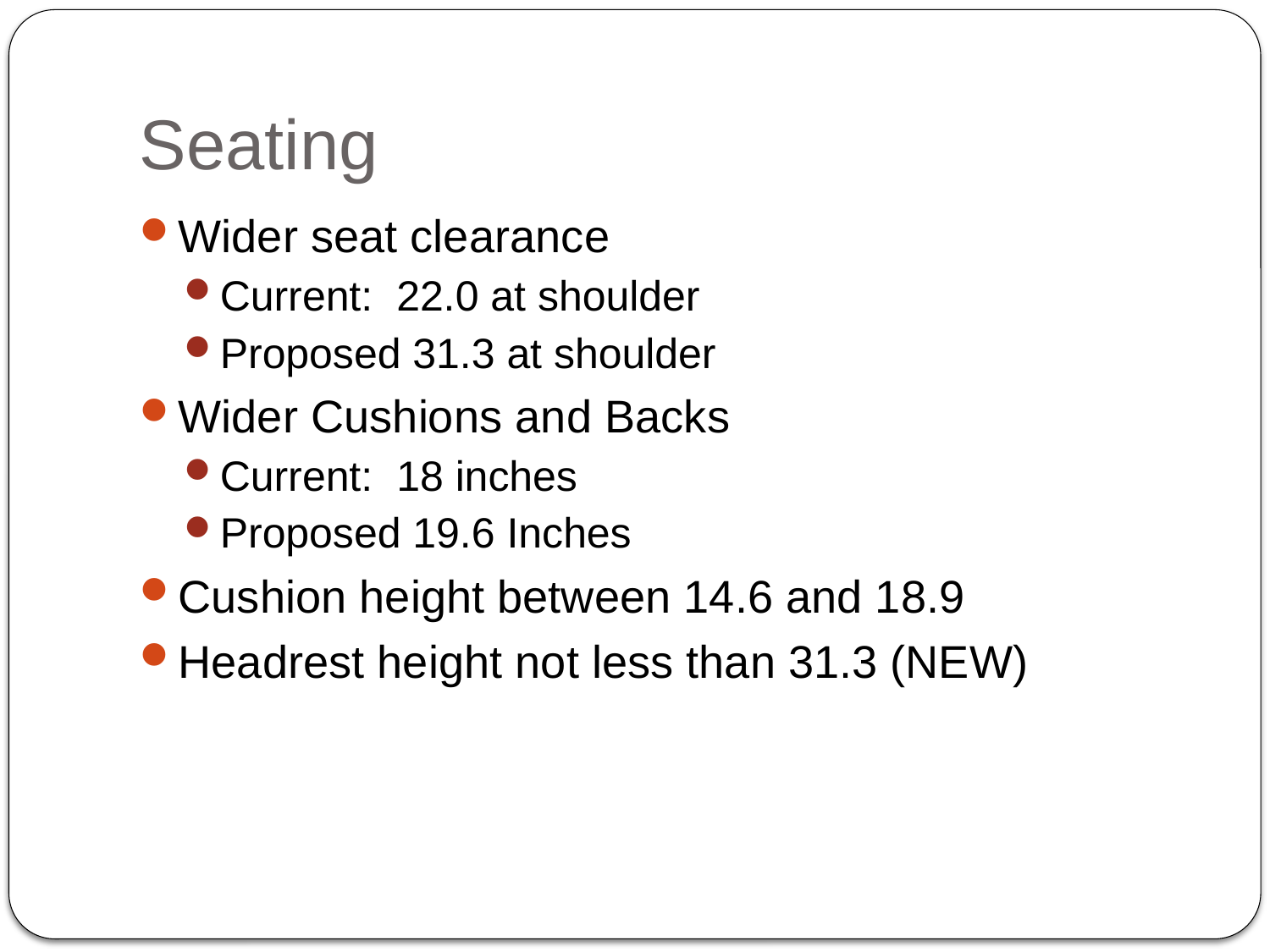

# Seating
Wider seat clearance
Current:  22.0 at shoulder
Proposed 31.3 at shoulder
Wider Cushions and Backs
Current:  18 inches
Proposed 19.6 Inches
Cushion height between 14.6 and 18.9
Headrest height not less than 31.3 (NEW)